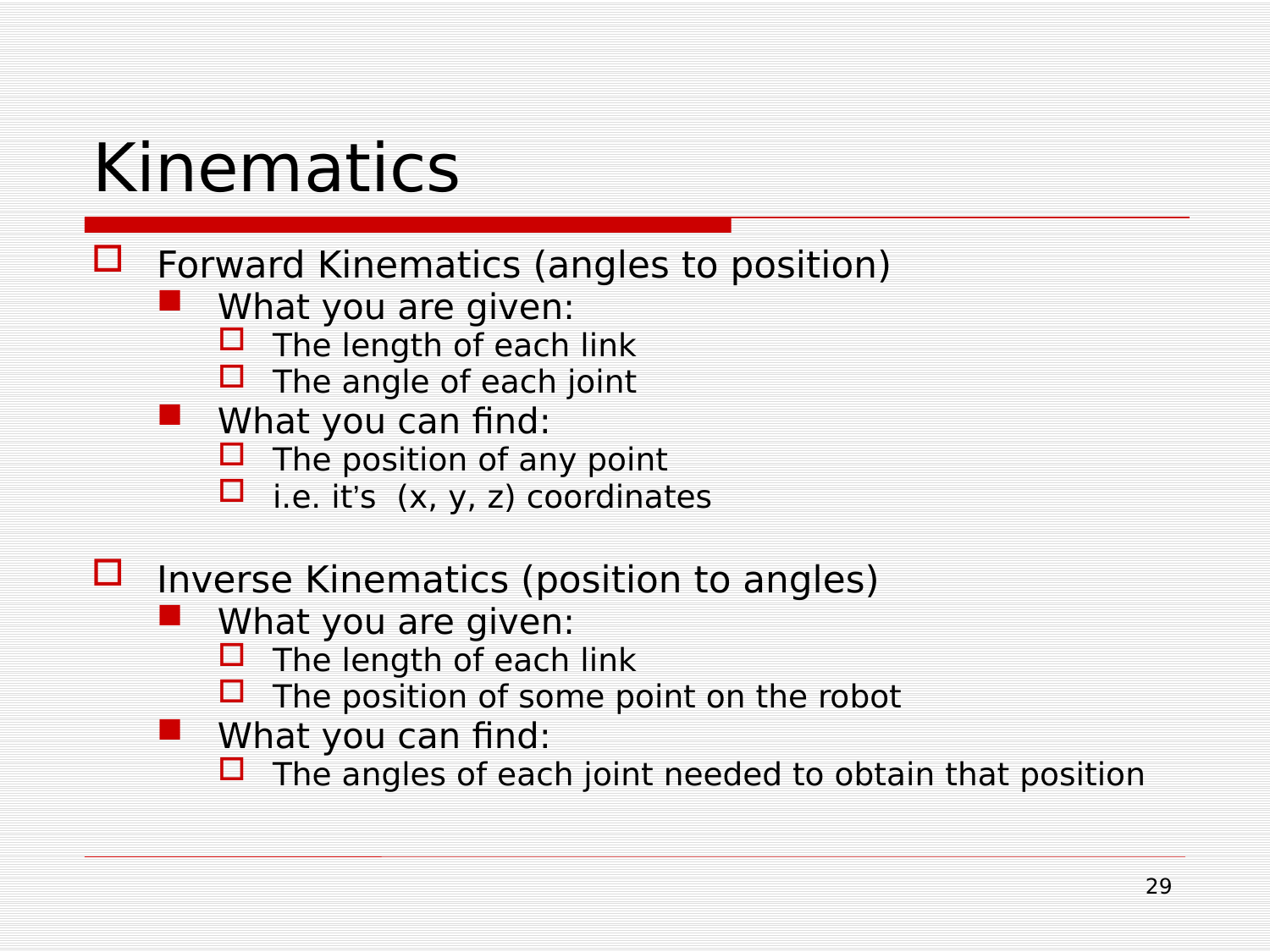

# Kinematics
Forward Kinematics (angles to position)
What you are given:
The length of each link
The angle of each joint
What you can find:
The position of any point
i.e. it’s  (x, y, z) coordinates

Inverse Kinematics (position to angles)
What you are given:
The length of each link
The position of some point on the robot
What you can find:
The angles of each joint needed to obtain that position
29